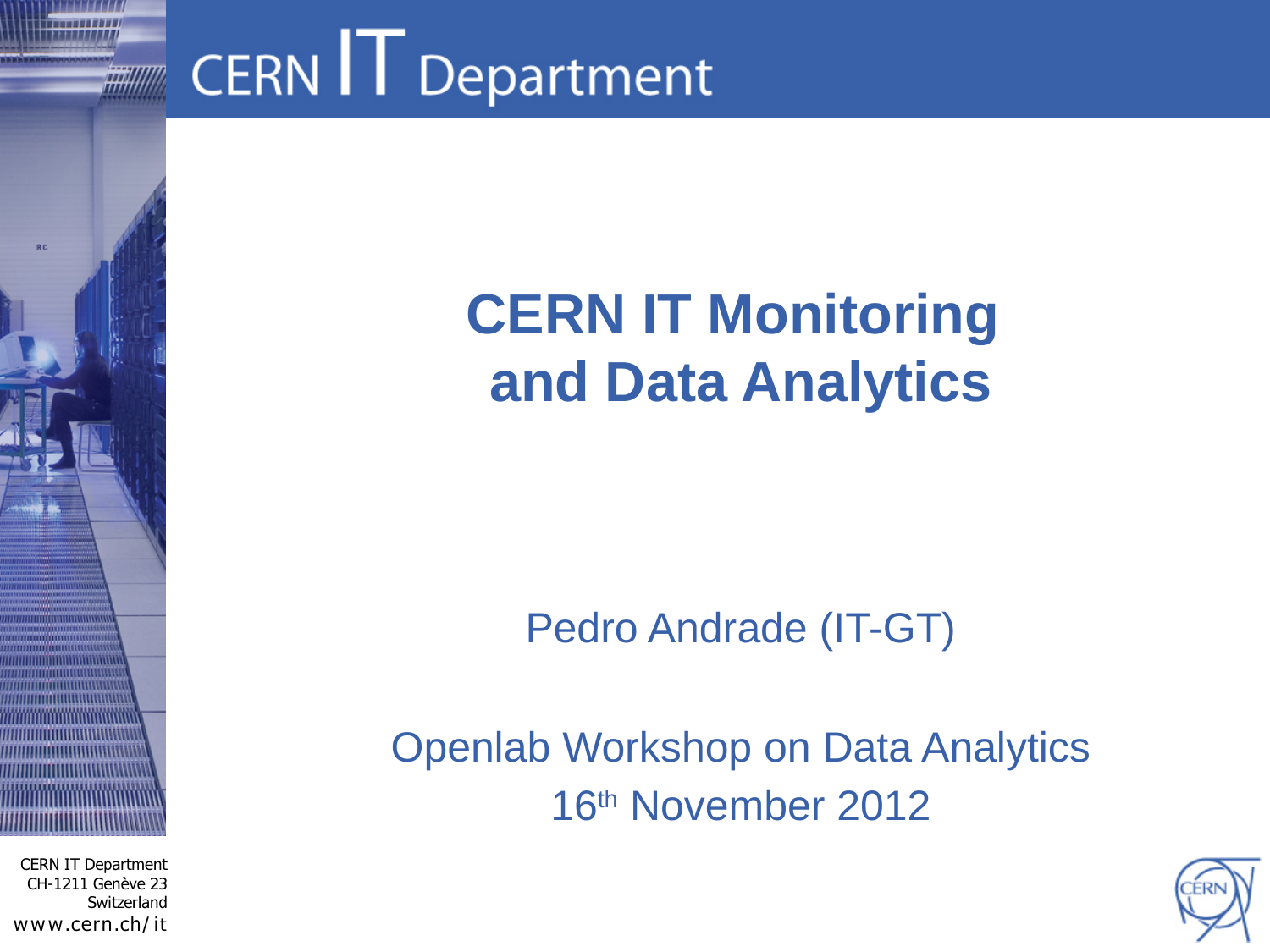

# CERN IT Monitoring and Data Analytics
Pedro Andrade (IT-GT)

Openlab Workshop on Data Analytics
16th November 2012